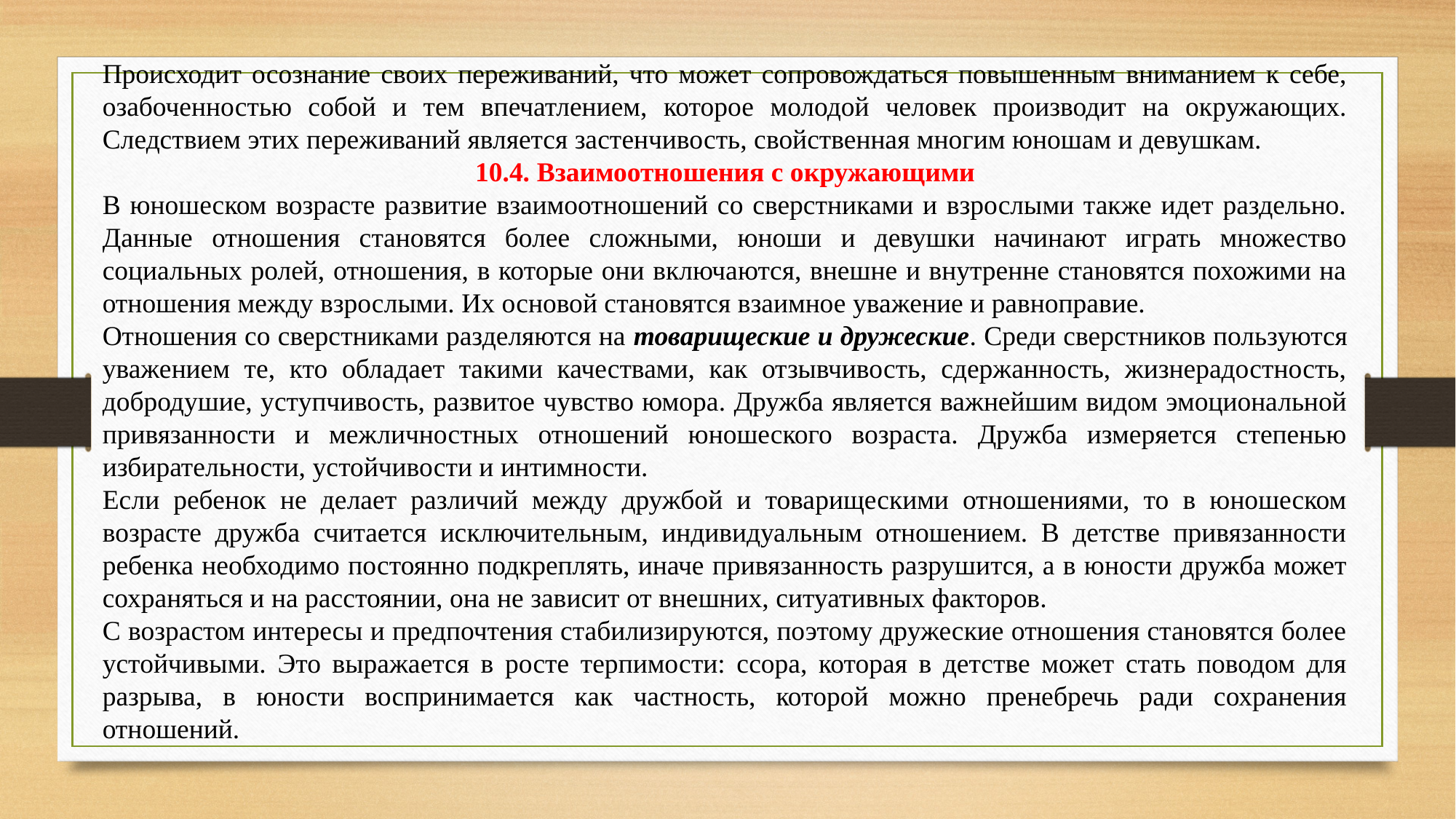

Происходит осознание своих переживаний, что может сопровождаться повышенным вниманием к себе, озабоченностью собой и тем впечатлением, которое молодой человек производит на окружающих. Следствием этих переживаний является застенчивость, свойственная многим юношам и девушкам.
10.4. Взаимоотношения с окружающими
В юношеском возрасте развитие взаимоотношений со сверстниками и взрослыми также идет раздельно. Данные отношения становятся более сложными, юноши и девушки начинают играть множество социальных ролей, отношения, в которые они включаются, внешне и внутренне становятся похожими на отношения между взрослыми. Их основой становятся взаимное уважение и равноправие.
Отношения со сверстниками разделяются на товарищеские и дружеские. Среди сверстников пользуются уважением те, кто обладает такими качествами, как отзывчивость, сдержанность, жизнерадостность, добродушие, уступчивость, развитое чувство юмора. Дружба является важнейшим видом эмоциональной привязанности и межличностных отношений юношеского возраста. Дружба измеряется степенью избирательности, устойчивости и интимности.
Если ребенок не делает различий между дружбой и товарищескими отношениями, то в юношеском возрасте дружба считается исключительным, индивидуальным отношением. В детстве привязанности ребенка необходимо постоянно подкреплять, иначе привязанность разрушится, а в юности дружба может сохраняться и на расстоянии, она не зависит от внешних, ситуативных факторов.
С возрастом интересы и предпочтения стабилизируются, поэтому дружеские отношения становятся более устойчивыми. Это выражается в росте терпимости: ссора, которая в детстве может стать поводом для разрыва, в юности воспринимается как частность, которой можно пренебречь ради сохранения отношений.